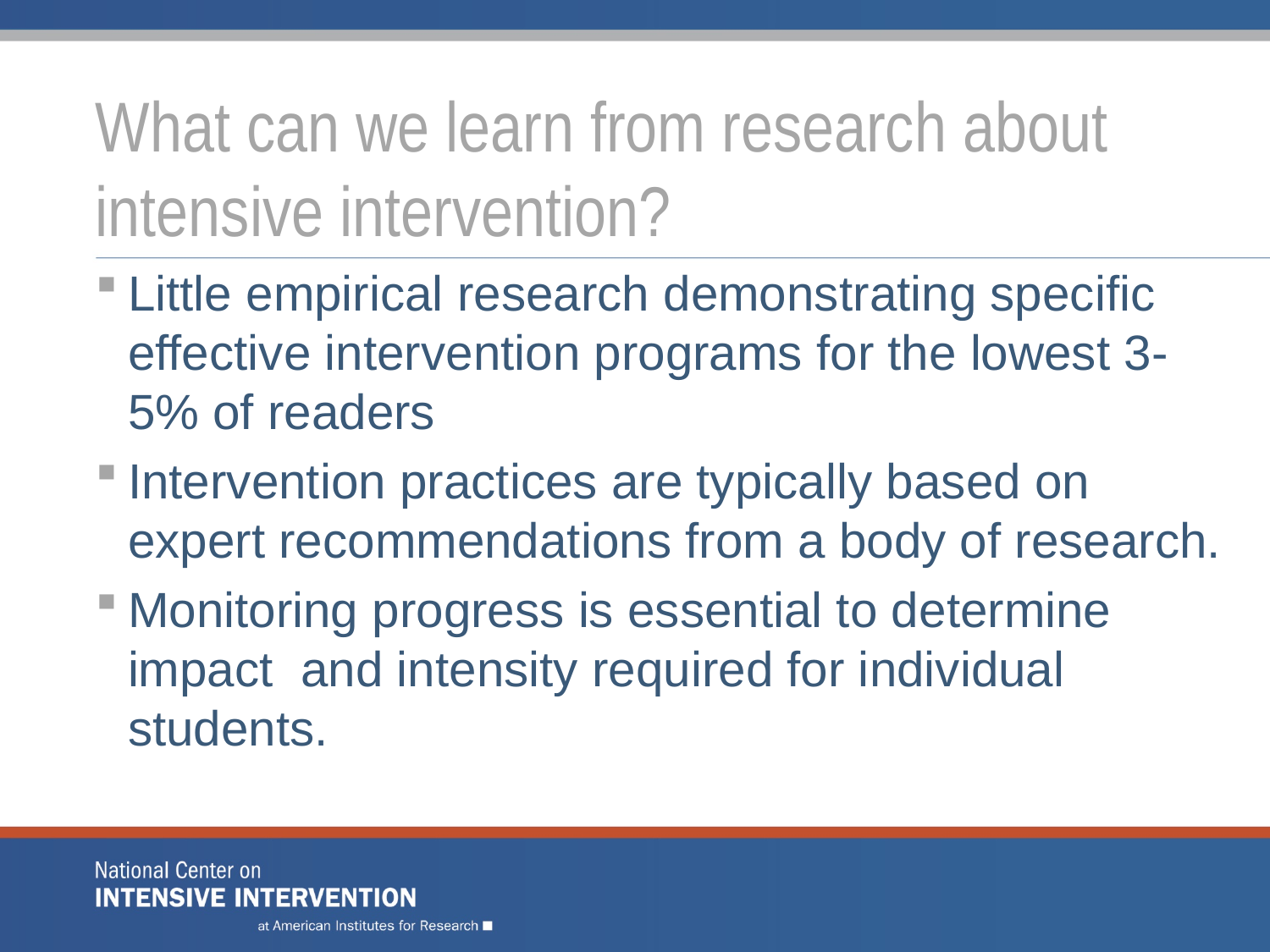

# What can we learn from research about intensive intervention?
Little empirical research demonstrating specific effective intervention programs for the lowest 3-5% of readers
Intervention practices are typically based on expert recommendations from a body of research.
Monitoring progress is essential to determine impact  and intensity required for individual students.